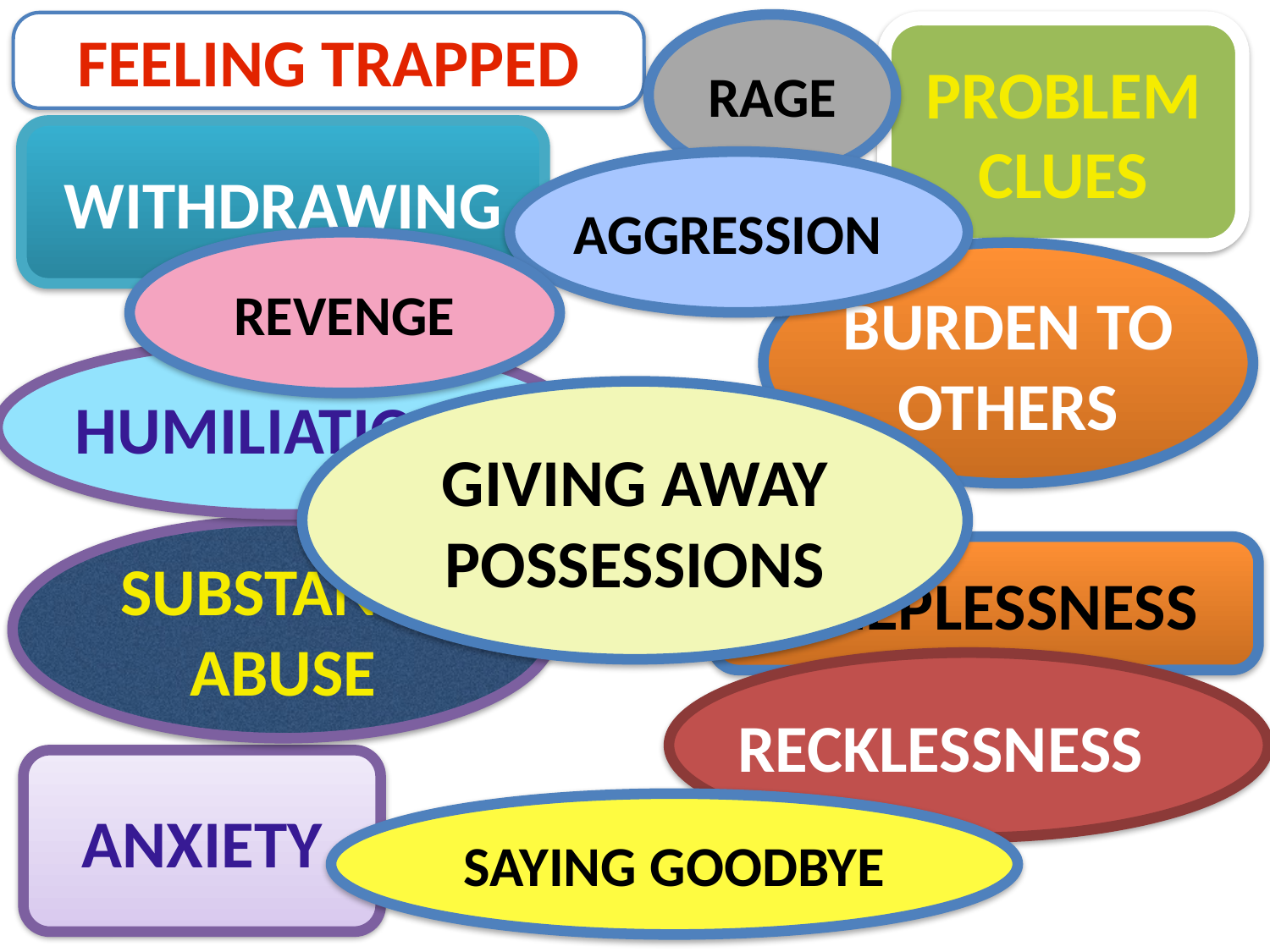

FEELING TRAPPED

RAGE

PROBLEM CLUES

WITHDRAWING

AGGRESSION

REVENGE
BURDEN TO OTHERS

HUMILIATION

GIVING AWAY POSSESSIONS

SUBSTANCE ABUSE

SLEEPLESSNESS

RECKLESSNESS

ANXIETY

SAYING GOODBYE
31